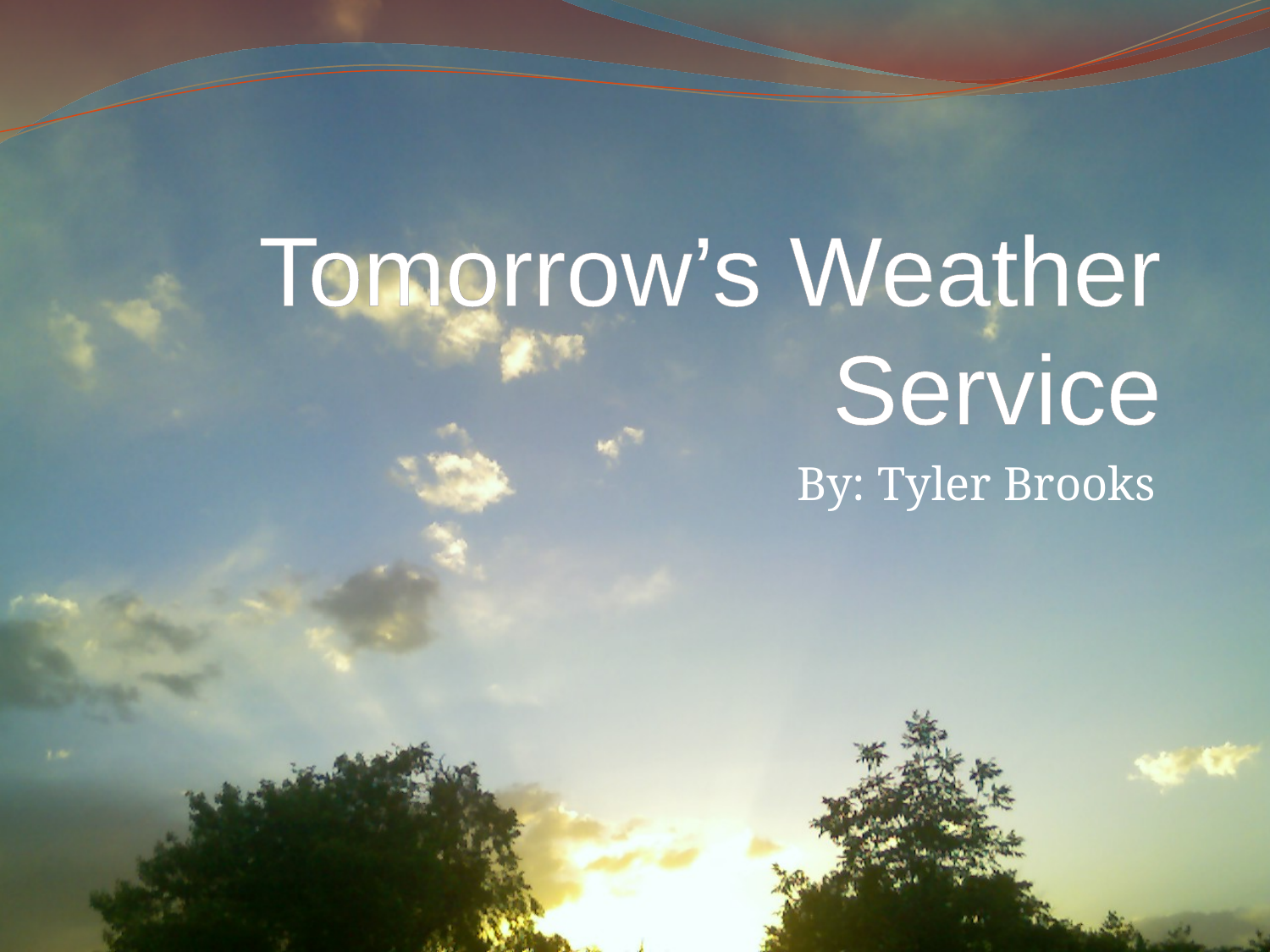

# Tomorrow’s Weather Service
By: Tyler Brooks